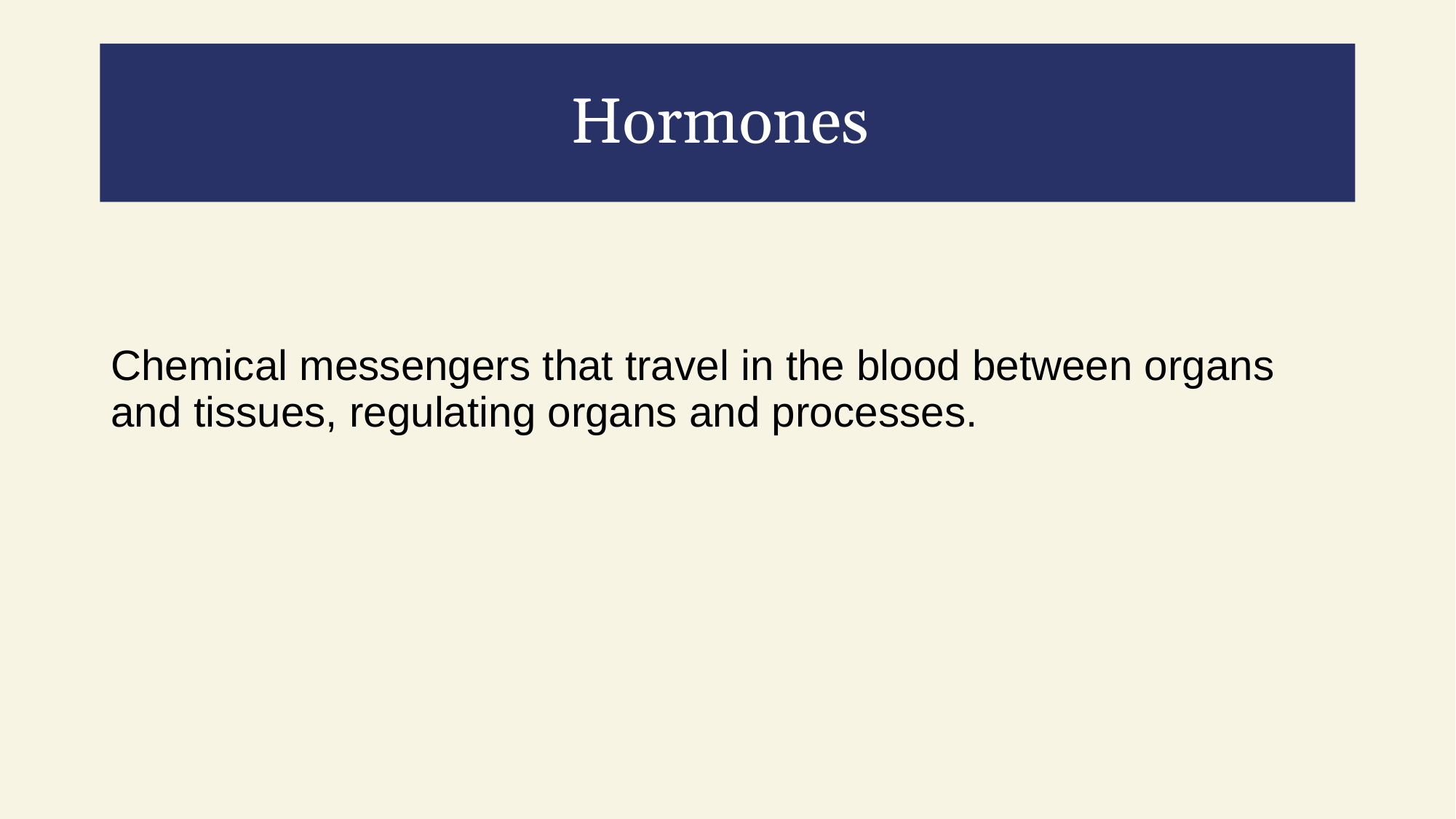

# Hormones
Chemical messengers that travel in the blood between organs and tissues, regulating organs and processes.